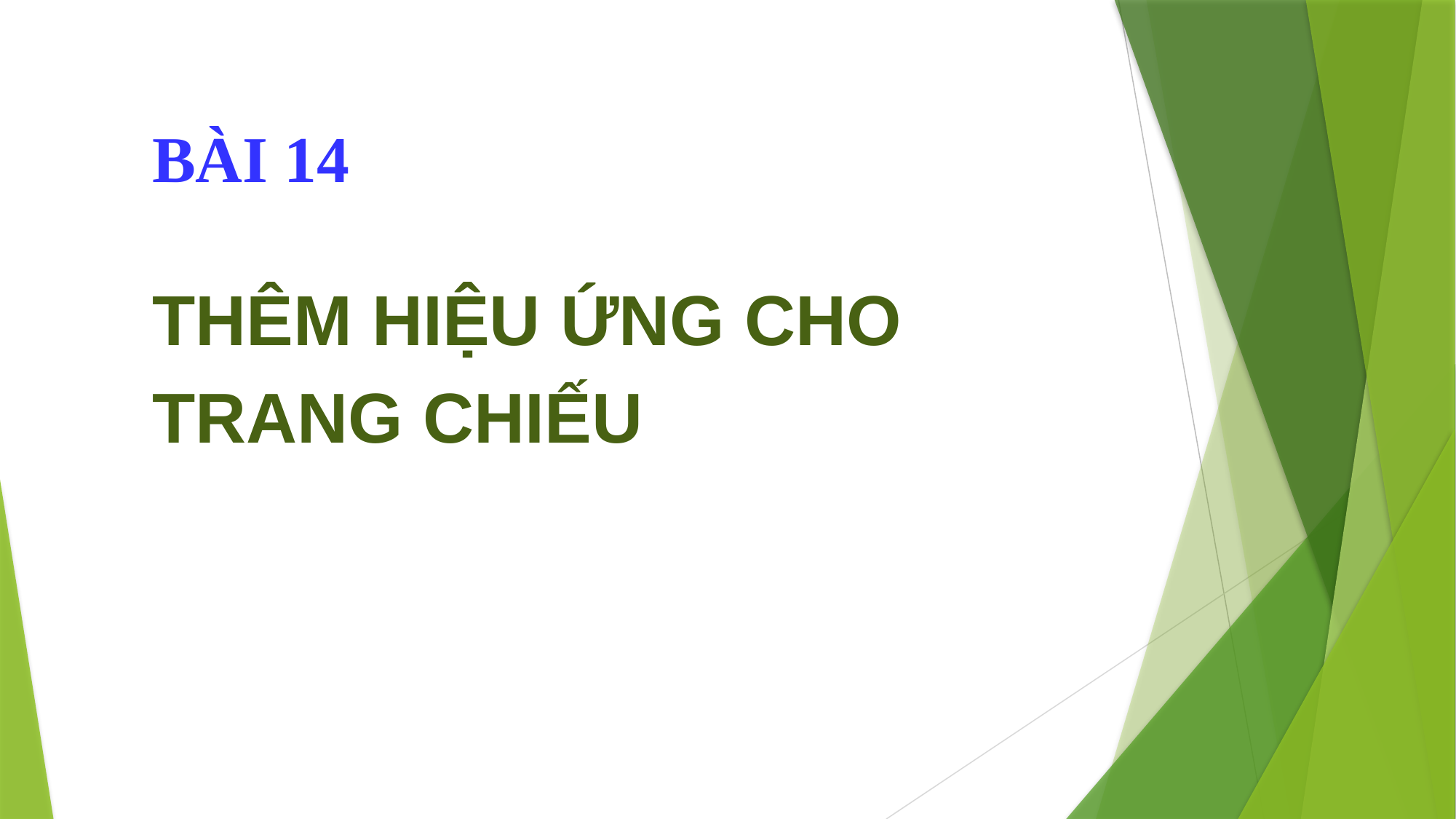

# BÀI 14 THÊM HIỆU ỨNG CHO TRANG CHIẾU